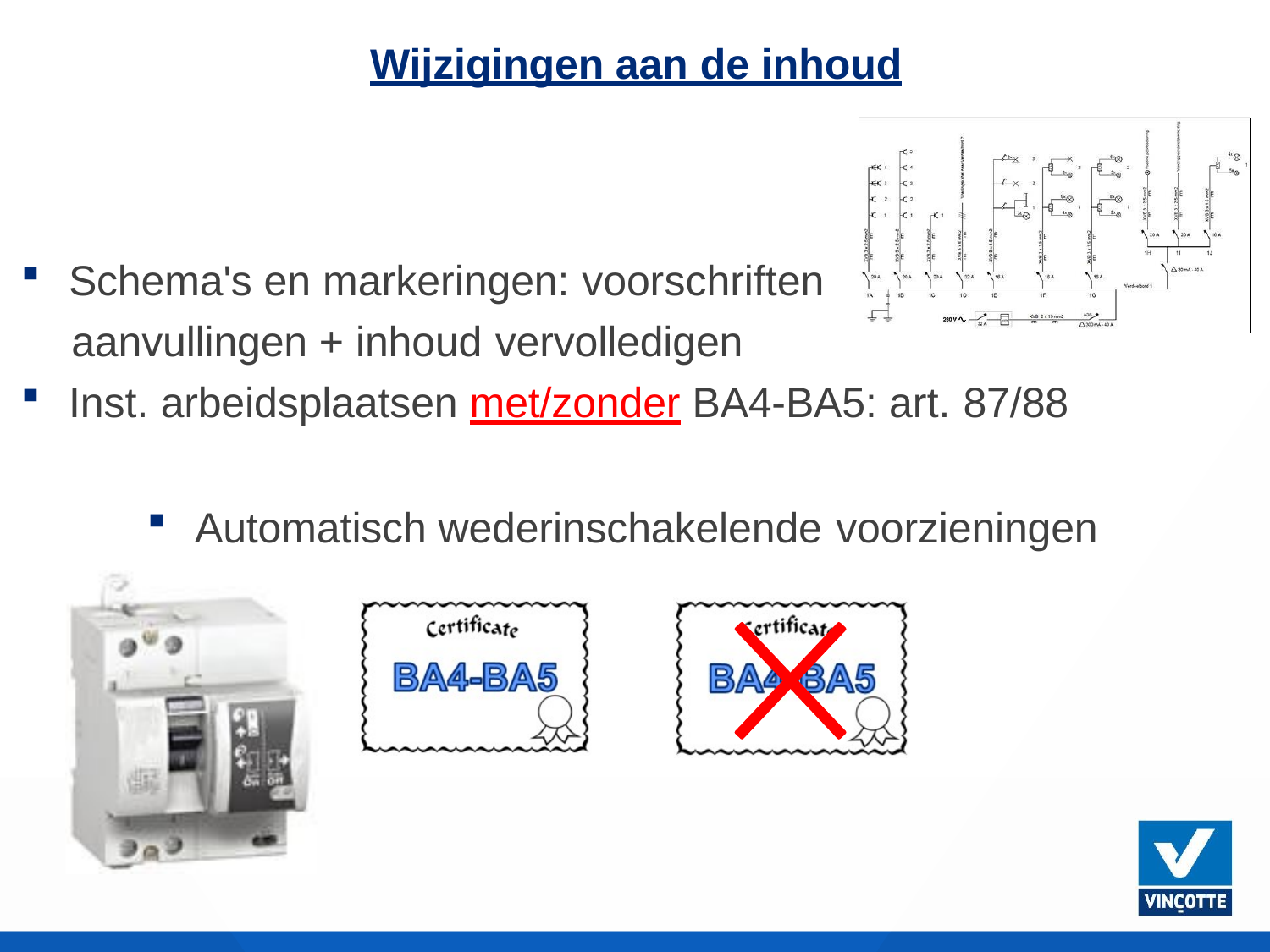

# Wijzigingen aan de inhoud

Schema's en markeringen: voorschriften
aanvullingen + inhoud vervolledigen
Inst. arbeidsplaatsen met/zonder BA4-BA5: art. 87/88

Automatisch wederinschakelende voorzieningen